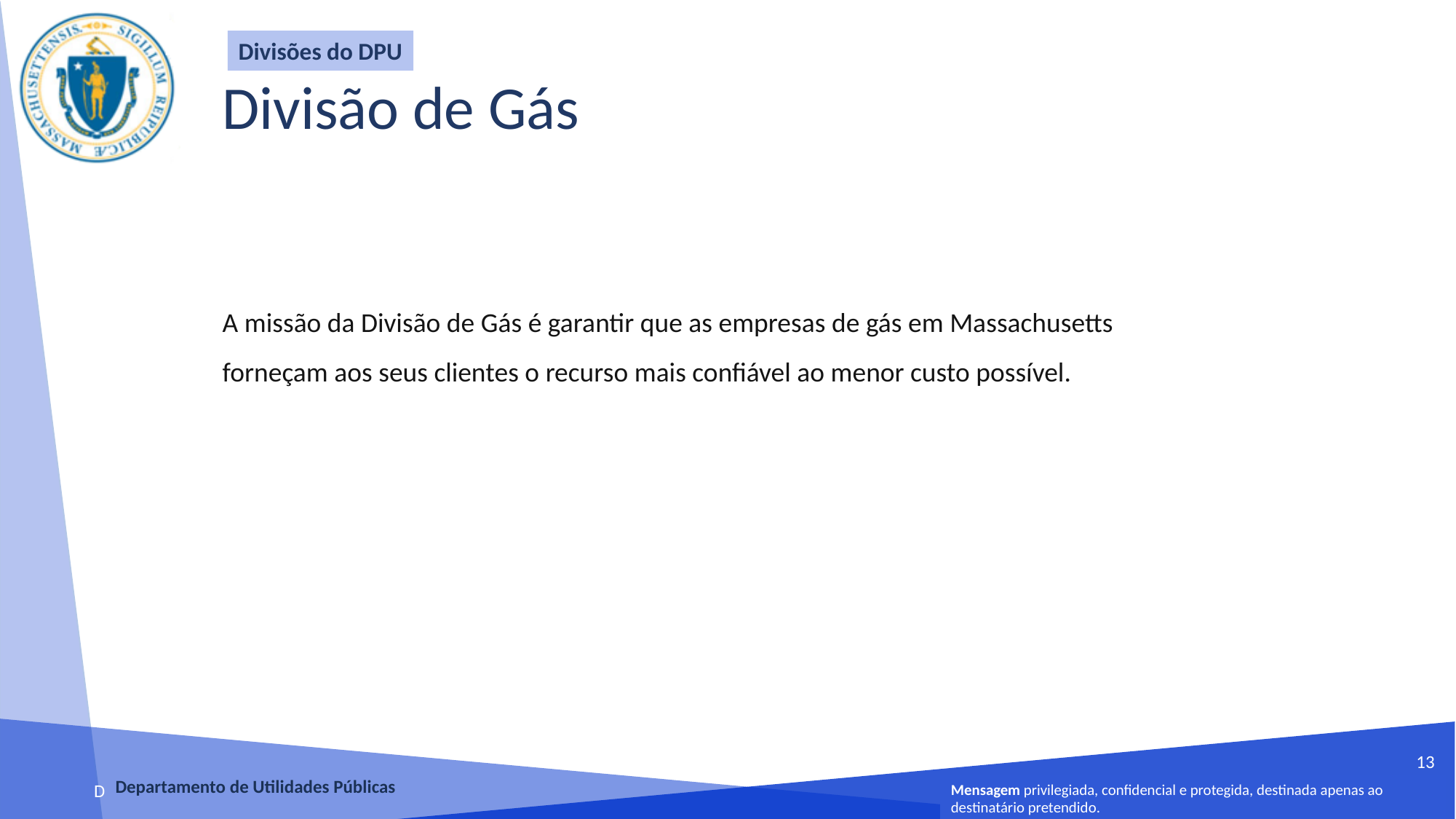

Divisões do DPU
# Divisão de Gás
A missão da Divisão de Gás é garantir que as empresas de gás em Massachusetts forneçam aos seus clientes o recurso mais confiável ao menor custo possível.
13
Departamento de Utilidades Públicas
Mensagem privilegiada, confidencial e protegida, destinada apenas ao destinatário pretendido.